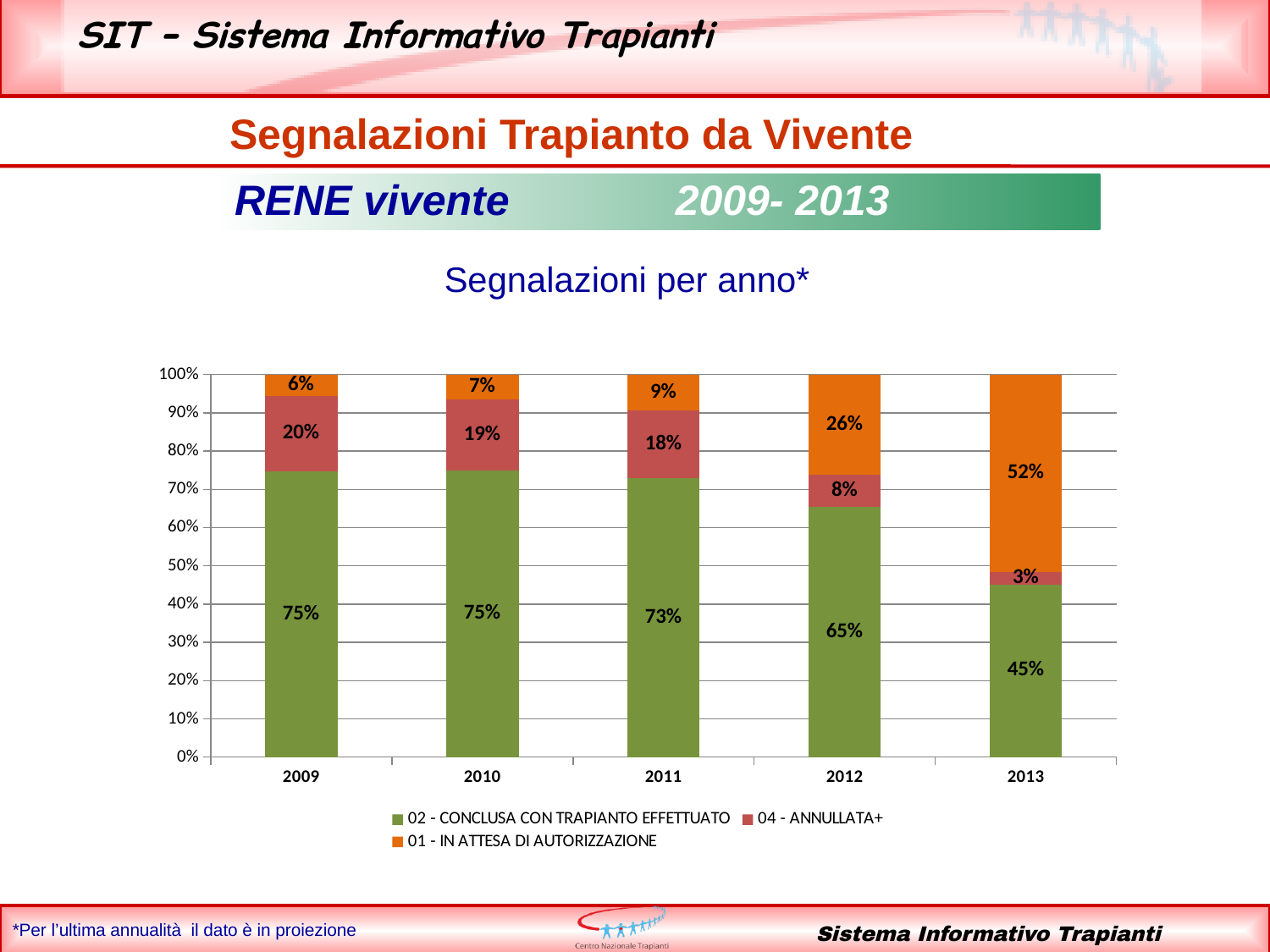

Segnalazioni Trapianto da Vivente
RENE vivente              2009- 2013

Segnalazioni per anno*

### Chart

| Category | 02 - CONCLUSA CON TRAPIANTO EFFETTUATO | 04 - ANNULLATA+ | 01 - IN ATTESA DI AUTORIZZAZIONE |
|---|---|---|---|
| 2009 | 0.7467248908296943 | 0.1965065502183406 | 0.056768558951965066 |
| 2010 | 0.749034749034749 | 0.18532818532818532 | 0.06563706563706563 |
| 2011 | 0.7293233082706767 | 0.17669172932330826 | 0.09398496240601503 |
| 2012 | 0.6532846715328468 | 0.08394160583941605 | 0.26277372262773724 |
| 2013 | 0.45098039215686275 | 0.032679738562091505 | 0.5163398692810458 |
*Per l’ultima annualità  il dato è in proiezione